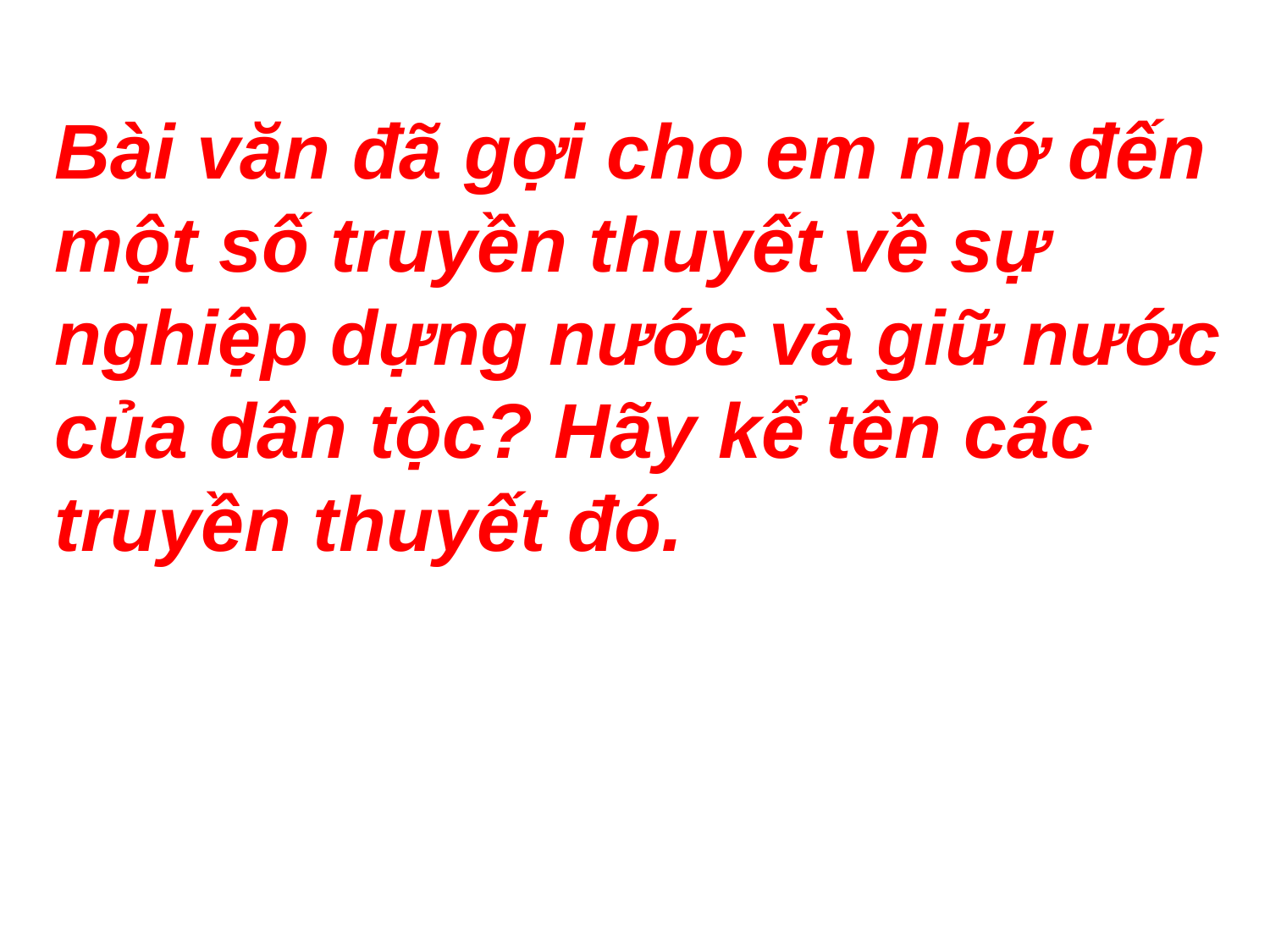

Bài văn đã gợi cho em nhớ đến một số truyền thuyết về sự nghiệp dựng nước và giữ nước của dân tộc? Hãy kể tên các truyền thuyết đó.